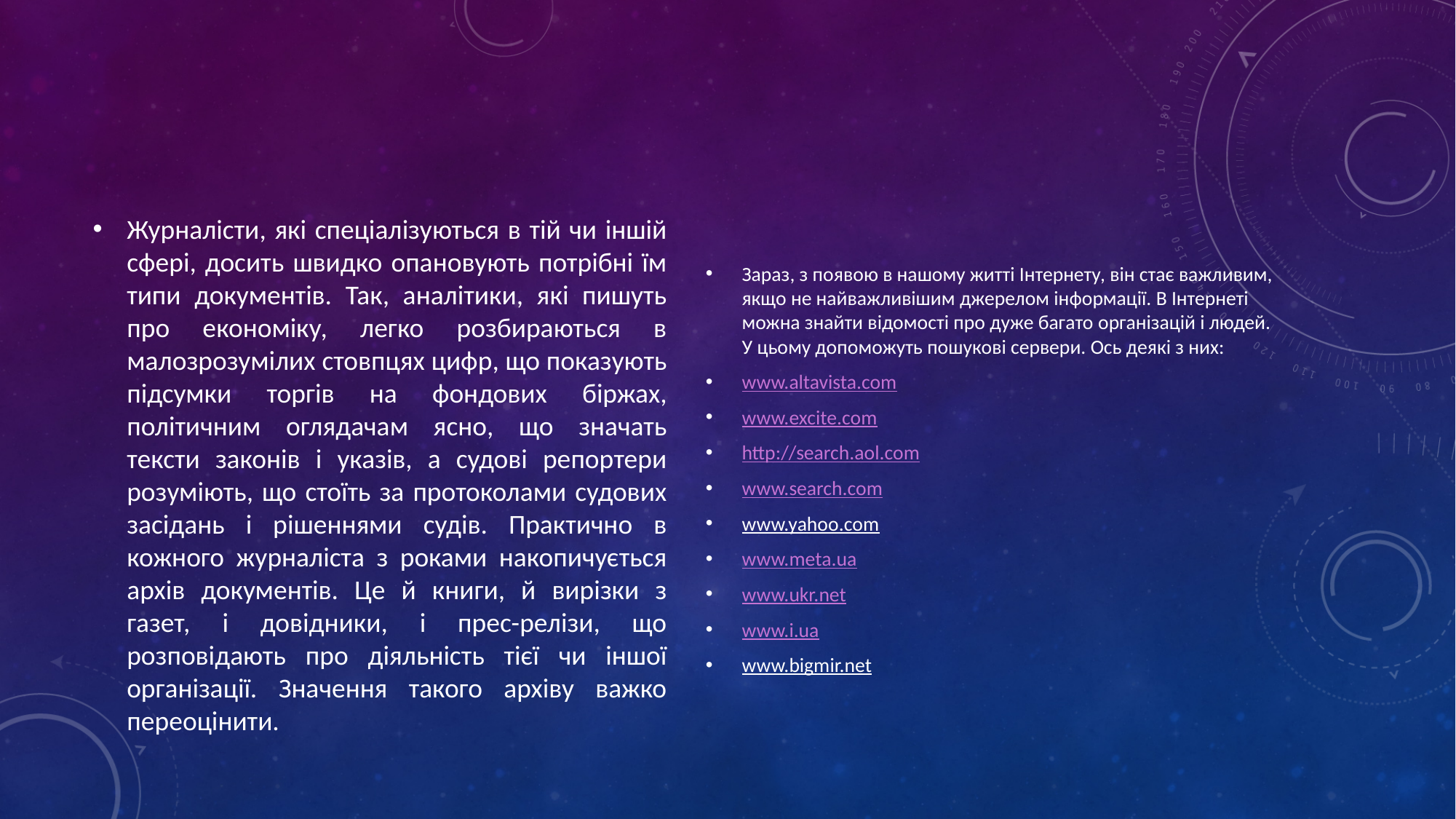

Журналісти, які спеціалізуються в тій чи іншій сфері, досить швидко опановують потрібні їм типи документів. Так, аналітики, які пишуть про економіку, легко розбираються в малозрозумілих стовпцях цифр, що показують підсумки торгів на фондових біржах, політичним оглядачам ясно, що значать тексти законів і указів, а судові репортери розуміють, що стоїть за протоколами судових засідань і рішеннями судів. Практично в кожного журналіста з роками накопичується архів документів. Це й книги, й вирізки з газет, і довідники, і прес-релізи, що розповідають про діяльність тієї чи іншої організації. Значення такого архіву важко переоцінити.
Зараз, з появою в нашому житті Інтернету, він стає важливим, якщо не найважливішим джерелом інформації. В Інтернеті можна знайти відомості про дуже багато організацій і людей. У цьому допоможуть пошукові сервери. Ось деякі з них:
www.altavista.com
www.excite.com
http://search.aol.com
www.search.com
www.yahoo.com
www.meta.ua
www.ukr.net
www.i.ua
www.bigmir.net